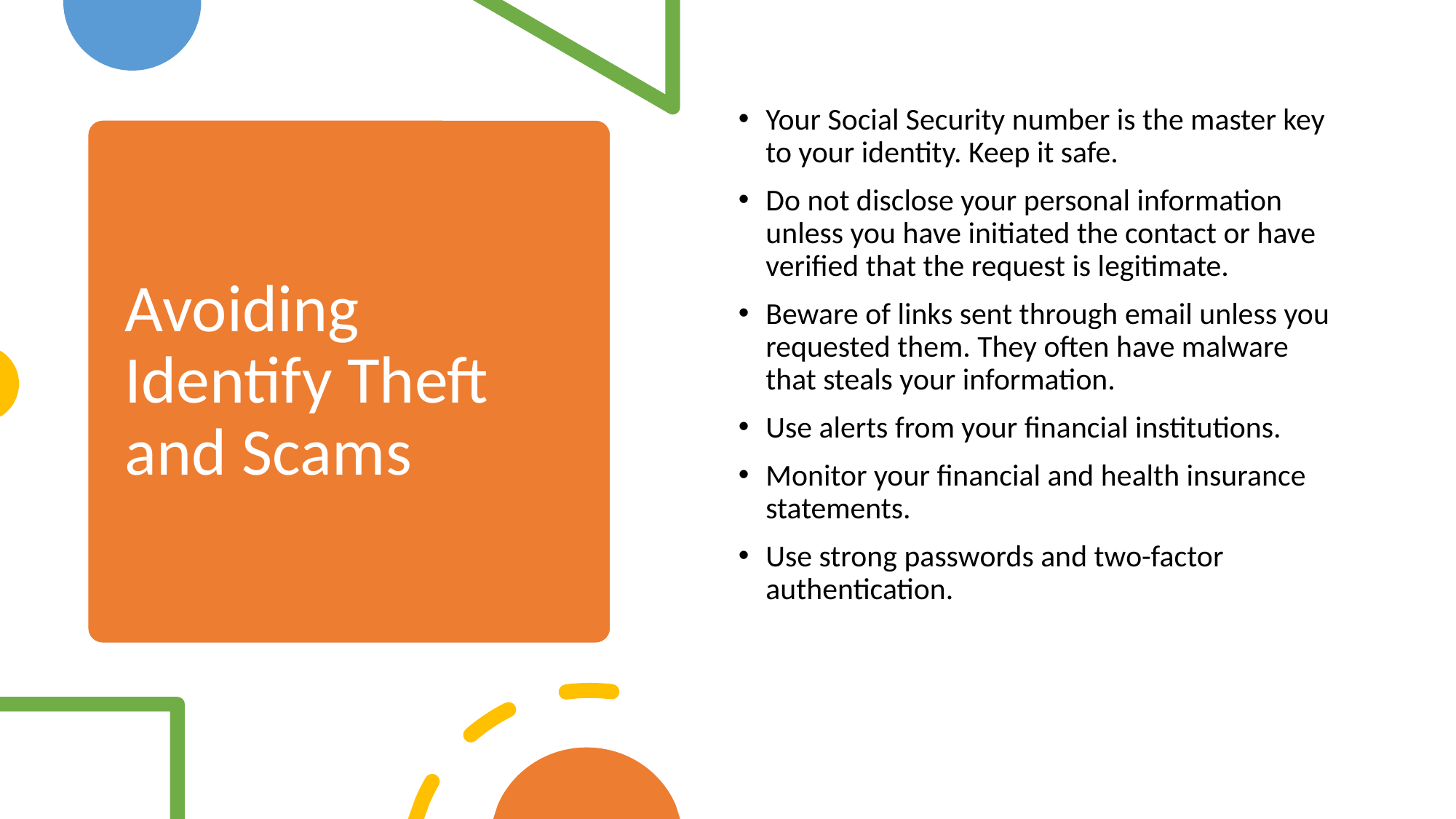

Your Social Security number is the master key to your identity. Keep it safe.
Do not disclose your personal information unless you have initiated the contact or have verified that the request is legitimate.
Beware of links sent through email unless you requested them. They often have malware that steals your information.
Use alerts from your financial institutions.
Monitor your financial and health insurance statements.
Use strong passwords and two-factor authentication.

# Avoiding Identify Theft and Scams